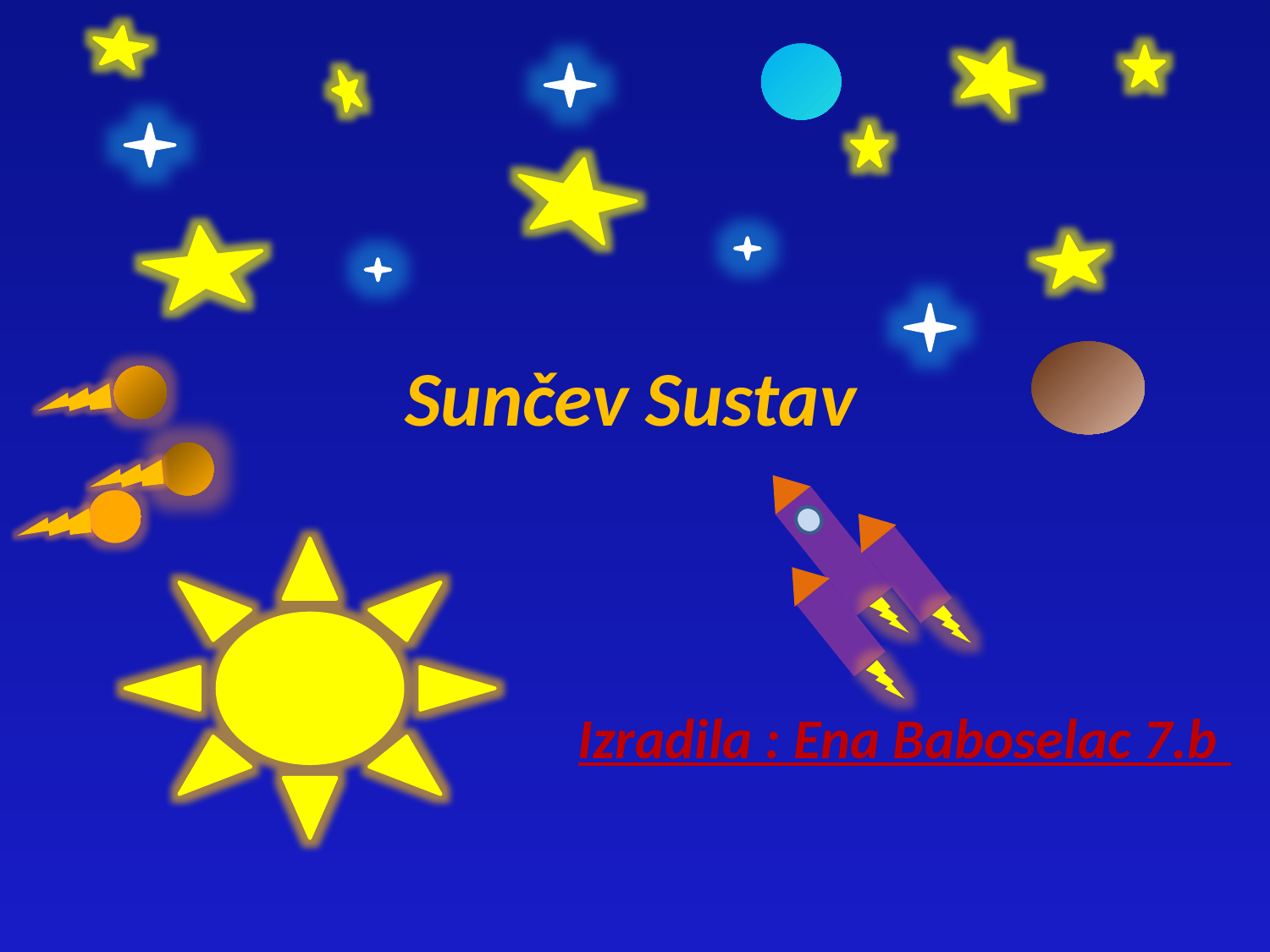

# Sunčev Sustav

Izradila : Ena Baboselac 7.b